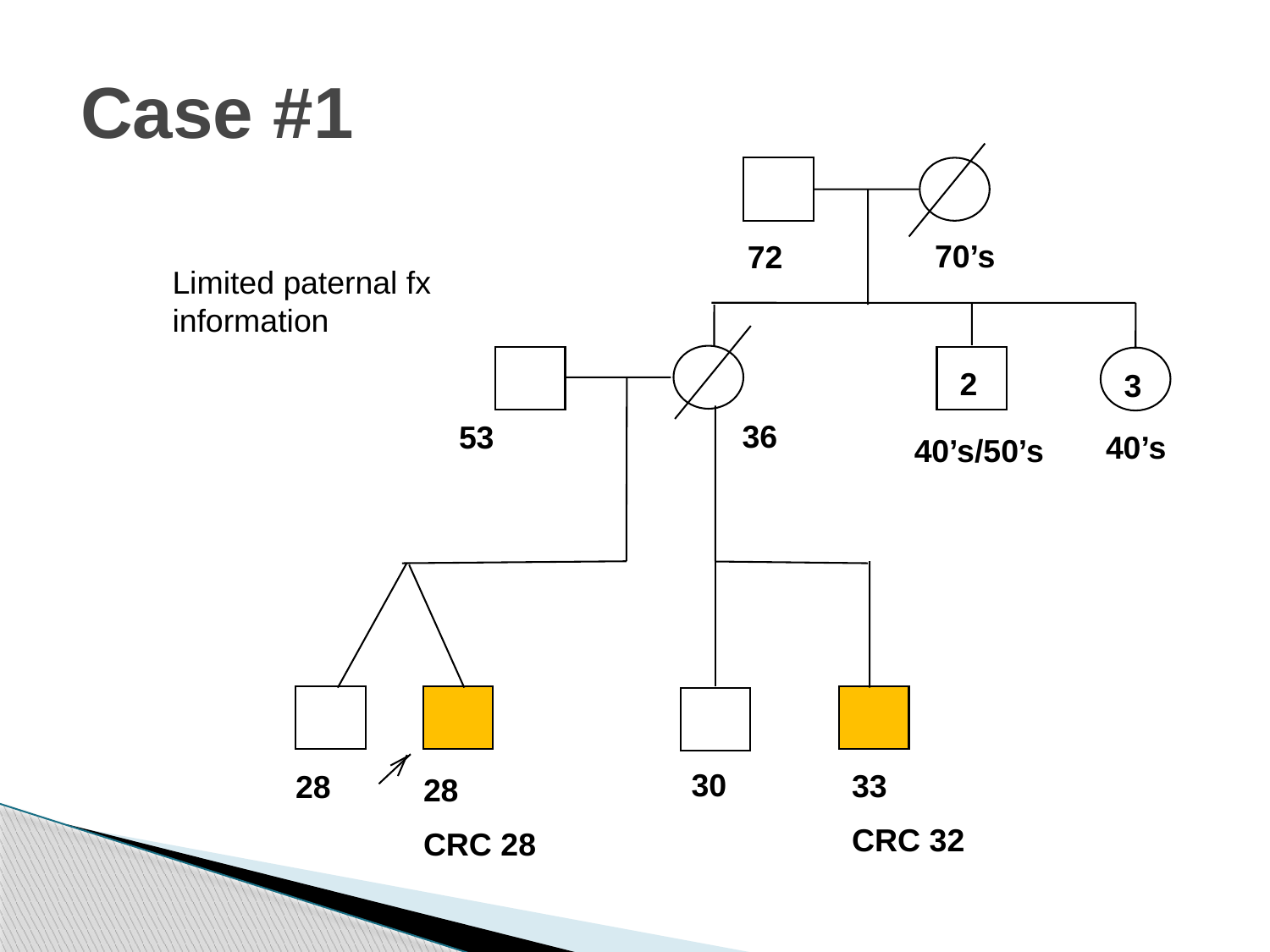

# Case #1

70’s
72

Limited paternal fx information

2
3

36
53
40’s
40’s/50’s

30
33
CRC 32
28
28
CRC 28